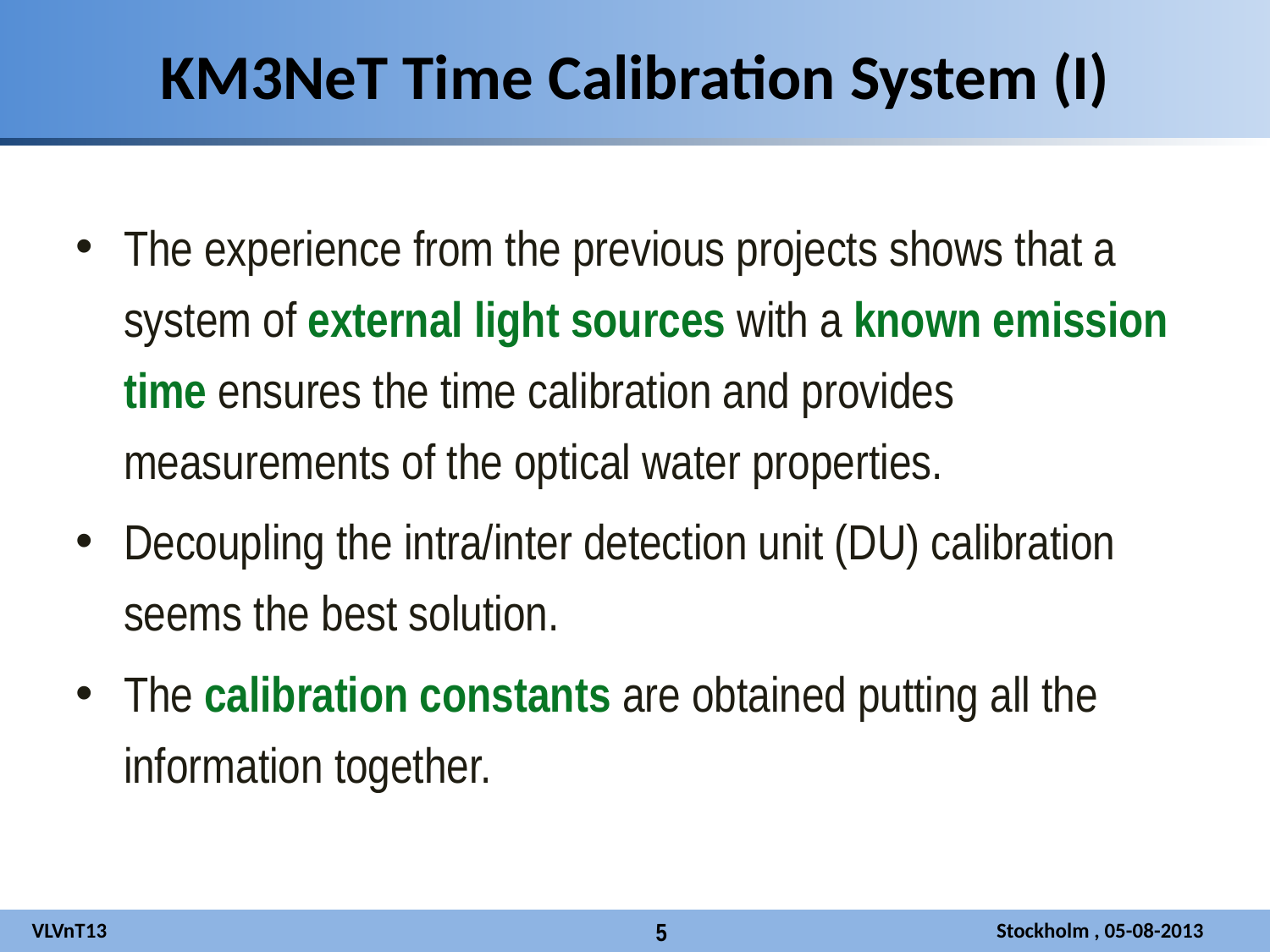

KM3NeT Time Calibration System (I)

The experience from the previous projects shows that a system of external light sources with a known emission time ensures the time calibration and provides measurements of the optical water properties.
Decoupling the intra/inter detection unit (DU) calibration seems the best solution.
The calibration constants are obtained putting all the information together.
5

VLVnT13 					                                                                    Stockholm , 05-08-2013
5